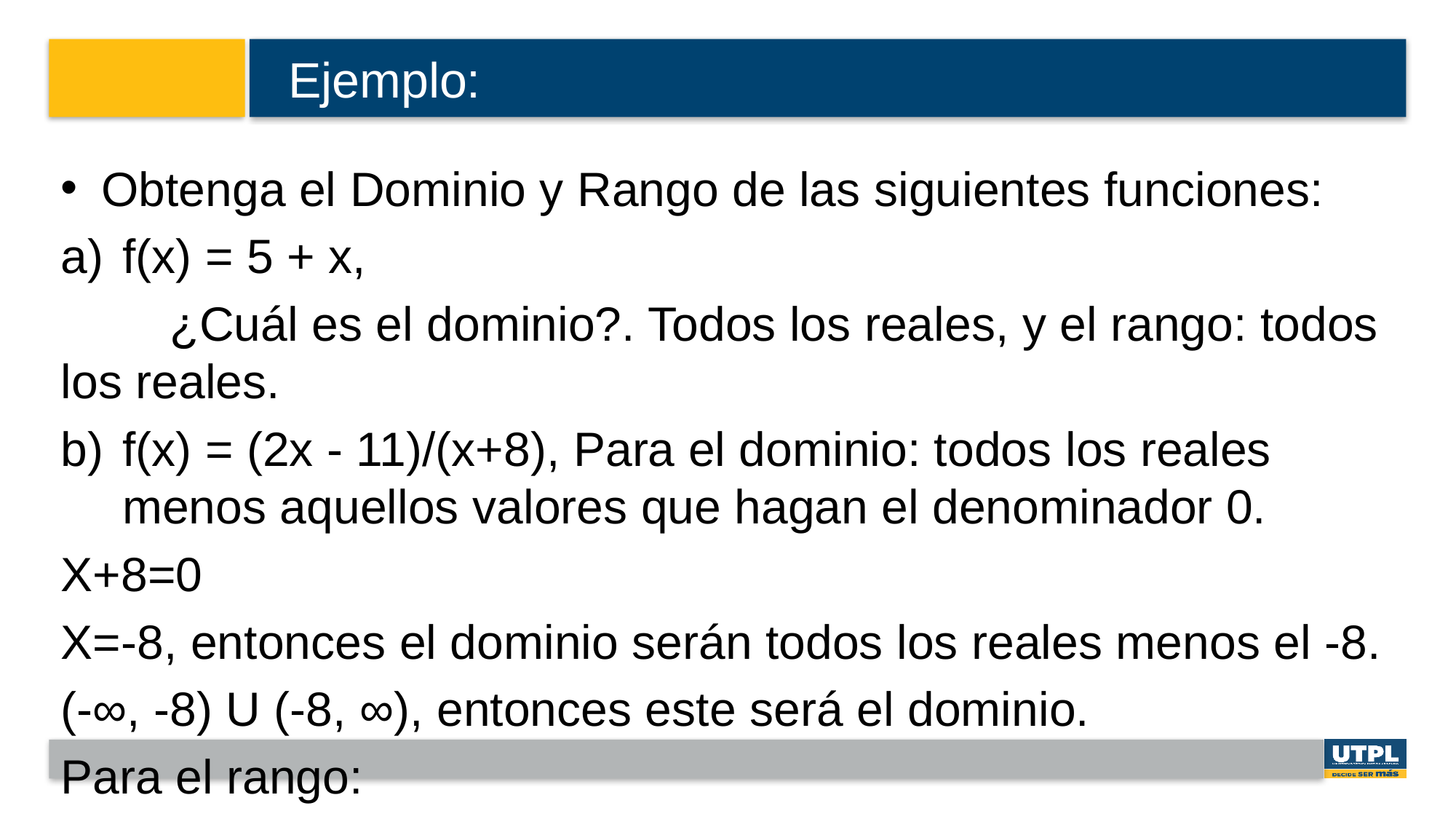

# Ejemplo:
Obtenga el Dominio y Rango de las siguientes funciones:
f(x) = 5 + x,
	¿Cuál es el dominio?. Todos los reales, y el rango: todos los reales.
f(x) = (2x - 11)/(x+8), Para el dominio: todos los reales menos aquellos valores que hagan el denominador 0.
X+8=0
X=-8, entonces el dominio serán todos los reales menos el -8.
(-∞, -8) U (-8, ∞), entonces este será el dominio.
Para el rango:

f(x) = raiz(x + 4)
f(x) = x / raiz(x^2  - 4)
F(x) = x^2 – 30